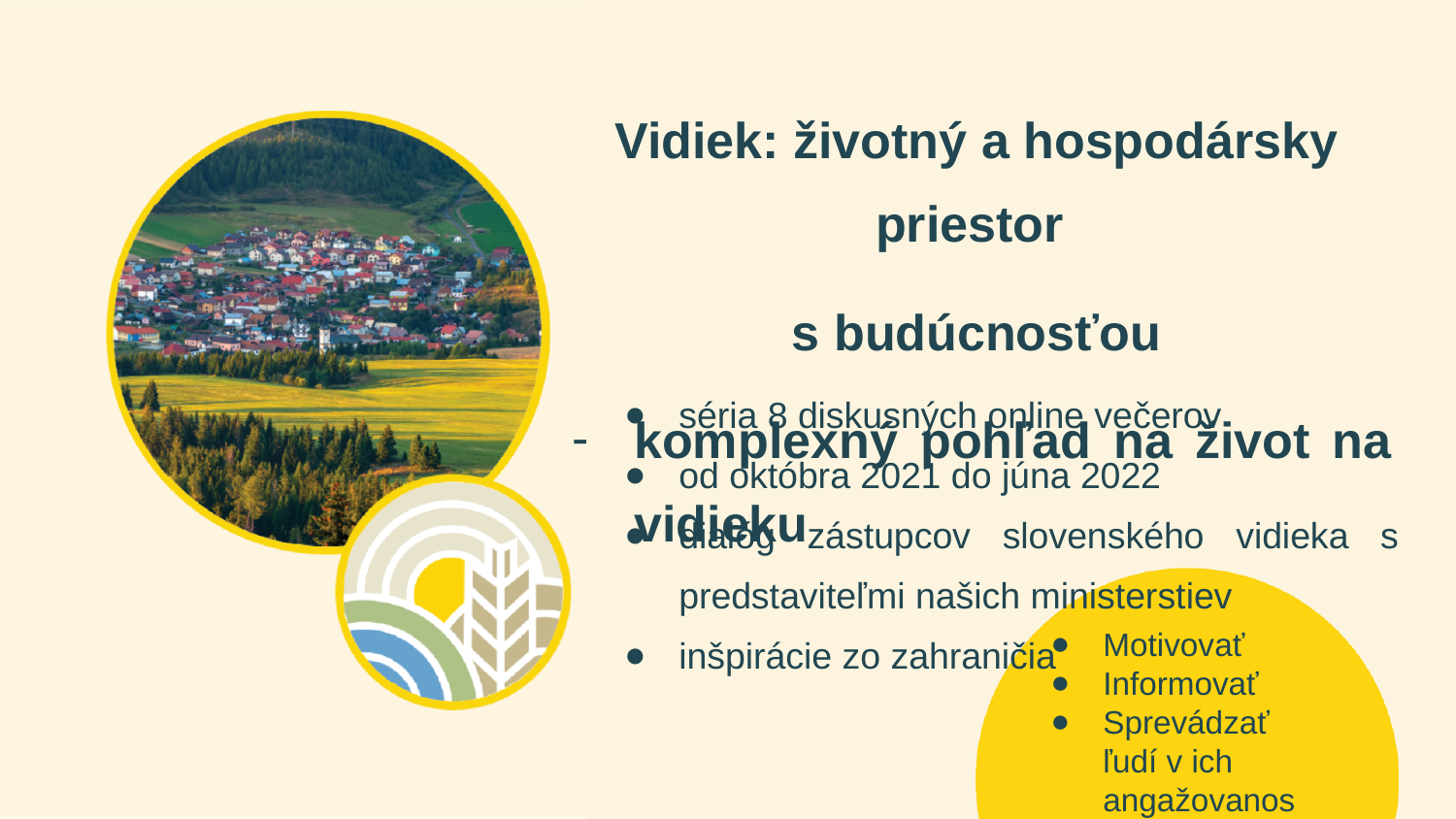

# Vidiek: životný a hospodársky priestor
s budúcnosťou
komplexný pohľad na život na vidieku

séria 8 diskusných online večerov
od októbra 2021 do júna 2022
dialóg zástupcov slovenského vidieka s predstaviteľmi našich ministerstiev
inšpirácie zo zahraničia

Motivovať
Informovať
Sprevádzať ľudí v ich angažovanosti